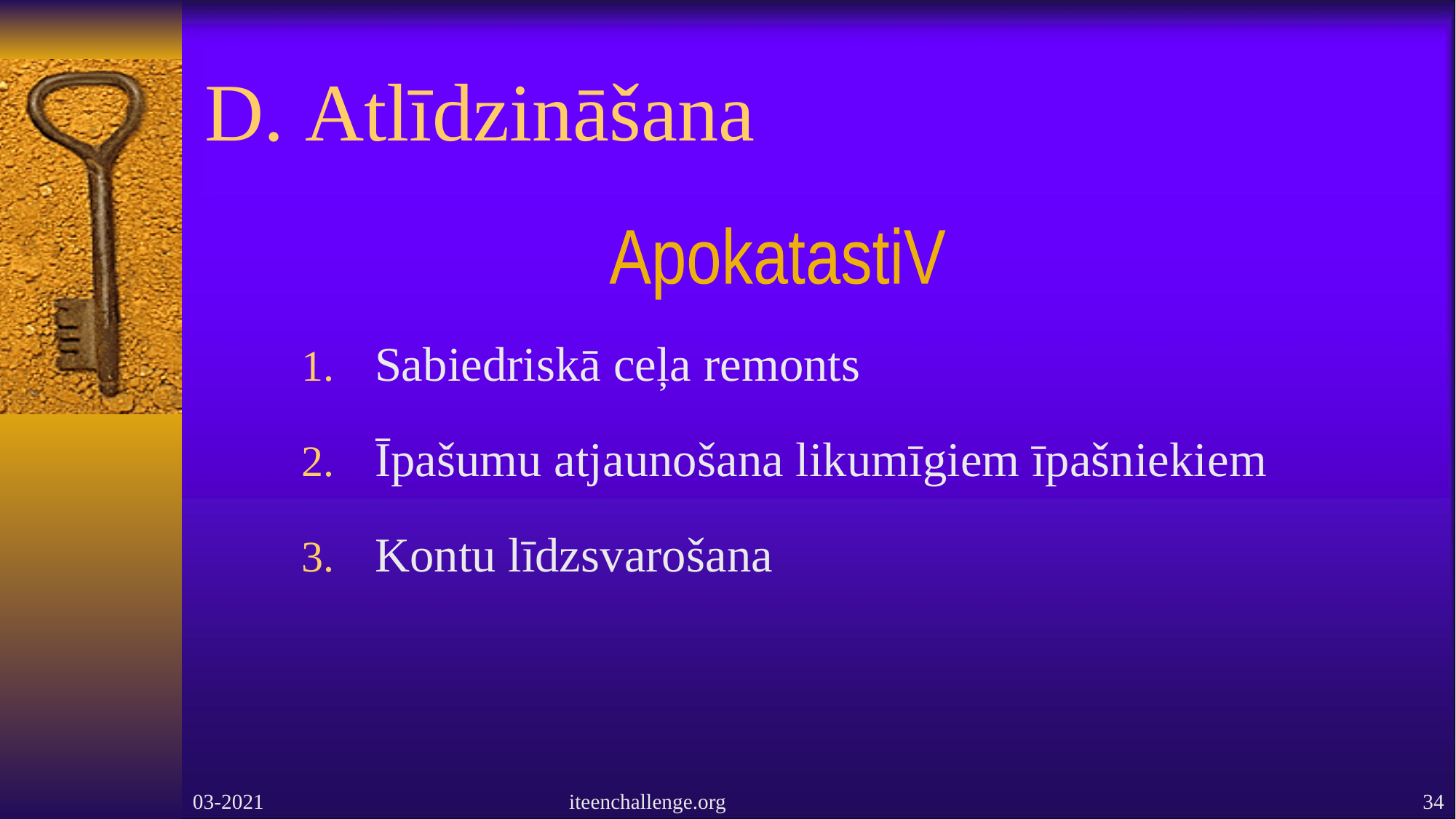

# D. Atlīdzināšana

Sabiedriskā ceļa remonts
Īpašumu atjaunošana likumīgiem īpašniekiem
Kontu līdzsvarošana

Αποκαταστις
03-2021
iteenchallenge.org
34